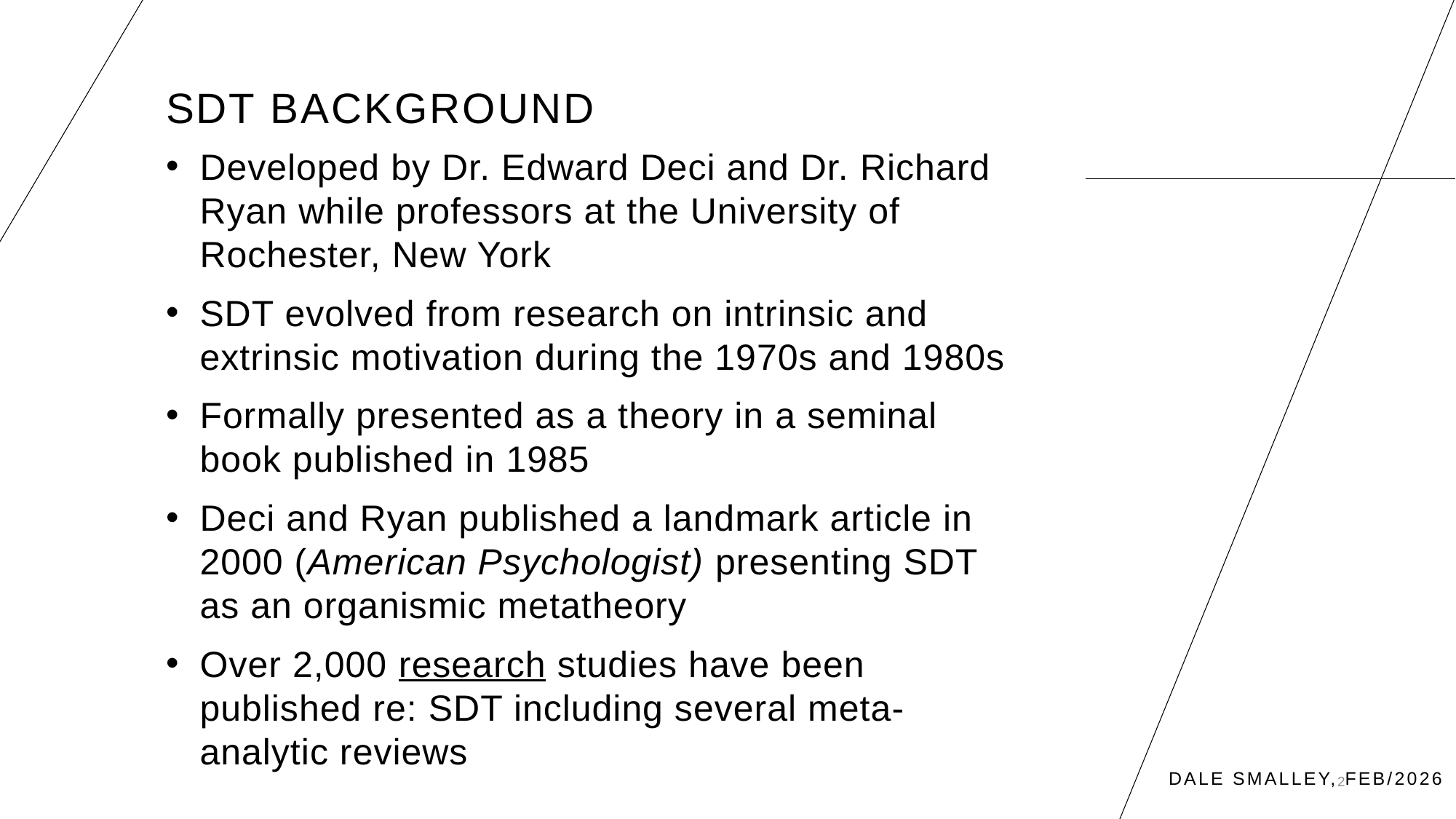

# Sdt Background
Developed by Dr. Edward Deci and Dr. Richard Ryan while professors at the University of Rochester, New York
SDT evolved from research on intrinsic and extrinsic motivation during the 1970s and 1980s
Formally presented as a theory in a seminal book published in 1985
Deci and Ryan published a landmark article in 2000 (American Psychologist) presenting SDT as an organismic metatheory
Over 2,000 research studies have been published re: SDT including several meta-analytic reviews
Dale Smalley, Feb/2026
2